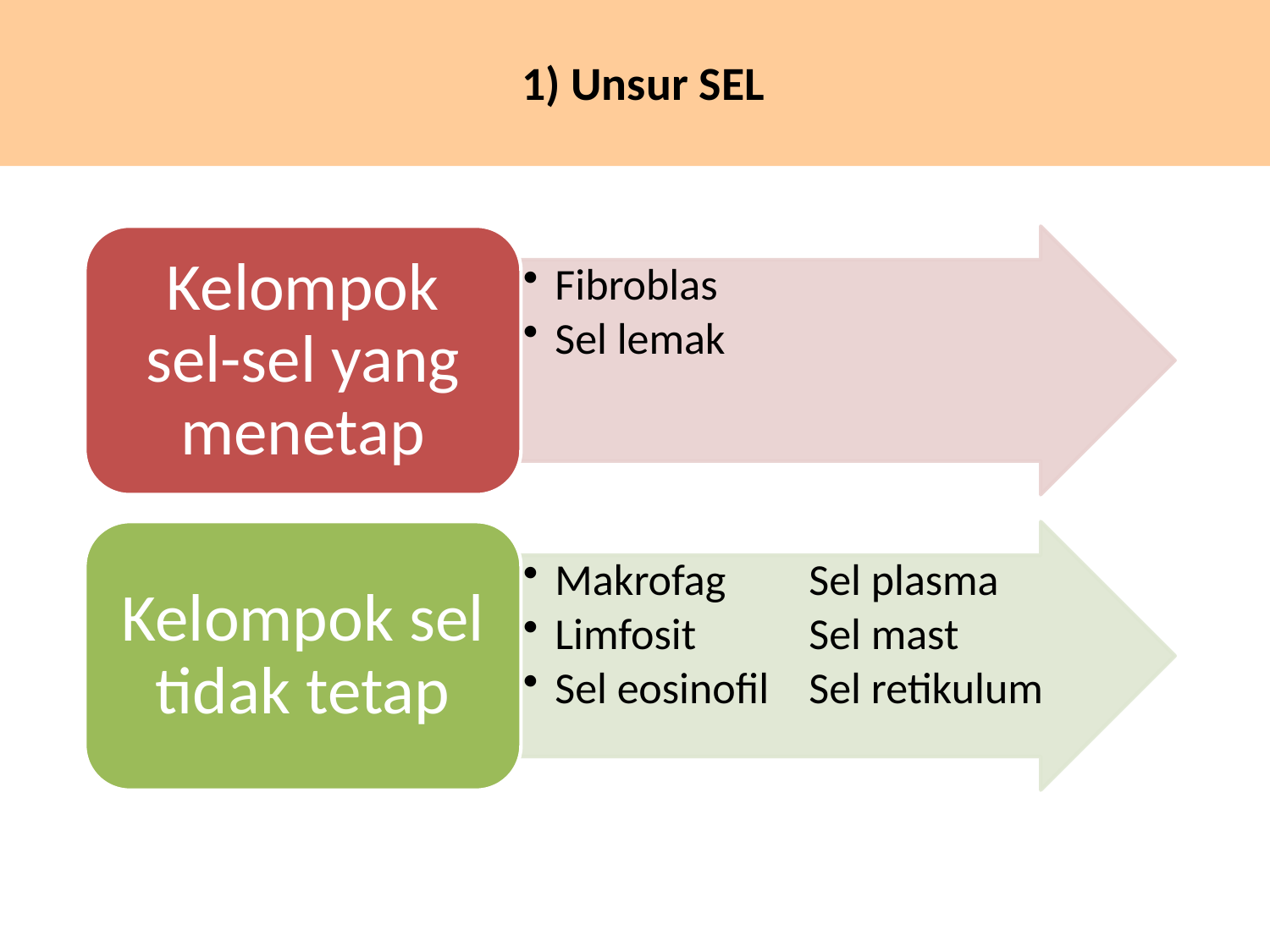

# 1) Unsur SEL
Fibroblas
Sel lemak
Kelompok sel-sel yang menetap
Makrofag	Sel plasma
Limfosit	Sel mast
Sel eosinofil	Sel retikulum
Kelompok sel tidak tetap